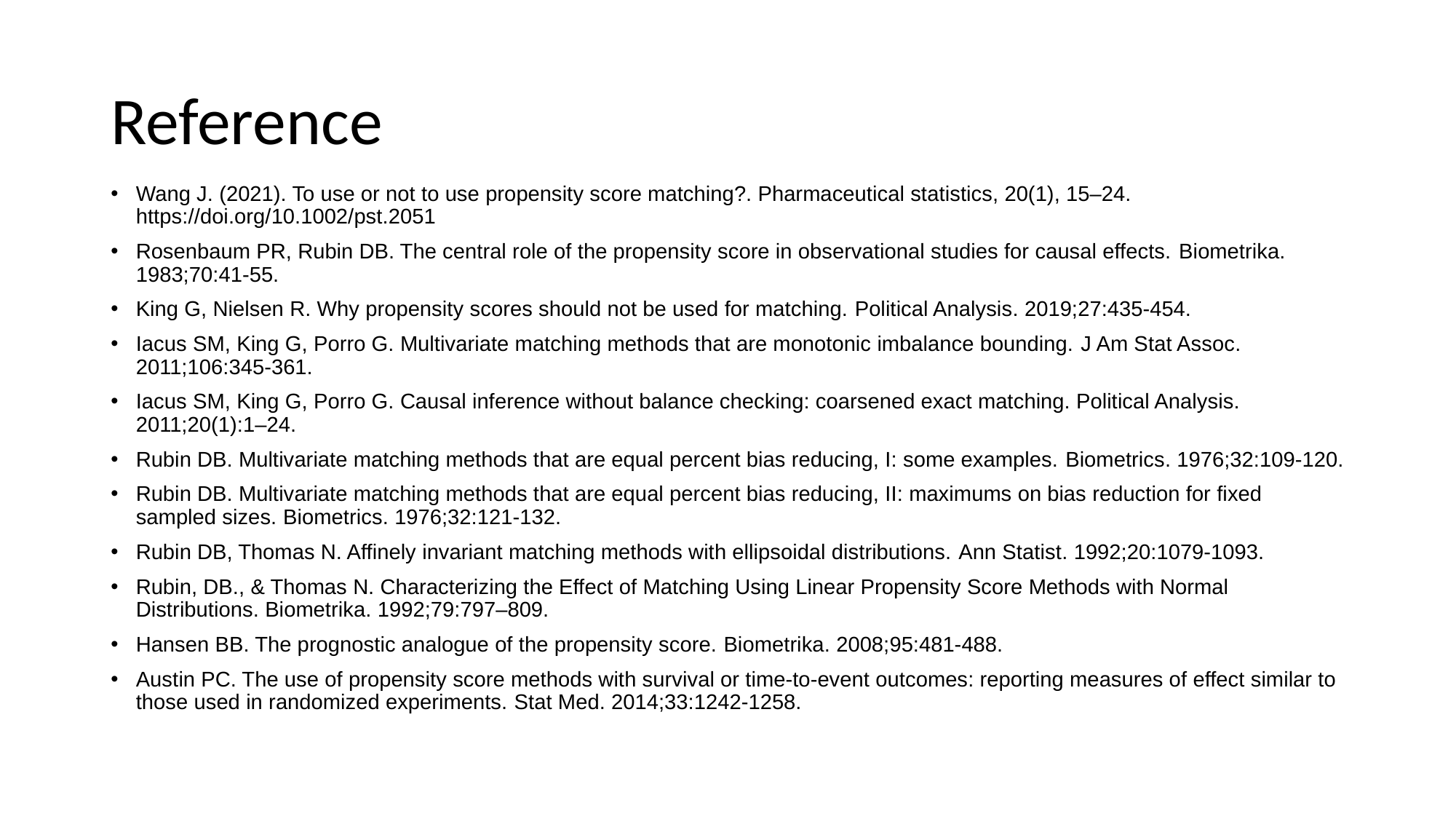

# Reference
Wang J. (2021). To use or not to use propensity score matching?. Pharmaceutical statistics, 20(1), 15–24. https://doi.org/10.1002/pst.2051
Rosenbaum PR, Rubin DB. The central role of the propensity score in observational studies for causal effects. Biometrika. 1983;70:41-55.
King G, Nielsen R. Why propensity scores should not be used for matching. Political Analysis. 2019;27:435-454.
Iacus SM, King G, Porro G. Multivariate matching methods that are monotonic imbalance bounding. J Am Stat Assoc. 2011;106:345-361.
Iacus SM, King G, Porro G. Causal inference without balance checking: coarsened exact matching. Political Analysis. 2011;20(1):1–24.
Rubin DB. Multivariate matching methods that are equal percent bias reducing, I: some examples. Biometrics. 1976;32:109-120.
Rubin DB. Multivariate matching methods that are equal percent bias reducing, II: maximums on bias reduction for fixed sampled sizes. Biometrics. 1976;32:121-132.
Rubin DB, Thomas N. Affinely invariant matching methods with ellipsoidal distributions. Ann Statist. 1992;20:1079-1093.
Rubin, DB., & Thomas N. Characterizing the Effect of Matching Using Linear Propensity Score Methods with Normal Distributions. Biometrika. 1992;79:797–809.
Hansen BB. The prognostic analogue of the propensity score. Biometrika. 2008;95:481-488.
Austin PC. The use of propensity score methods with survival or time-to-event outcomes: reporting measures of effect similar to those used in randomized experiments. Stat Med. 2014;33:1242-1258.